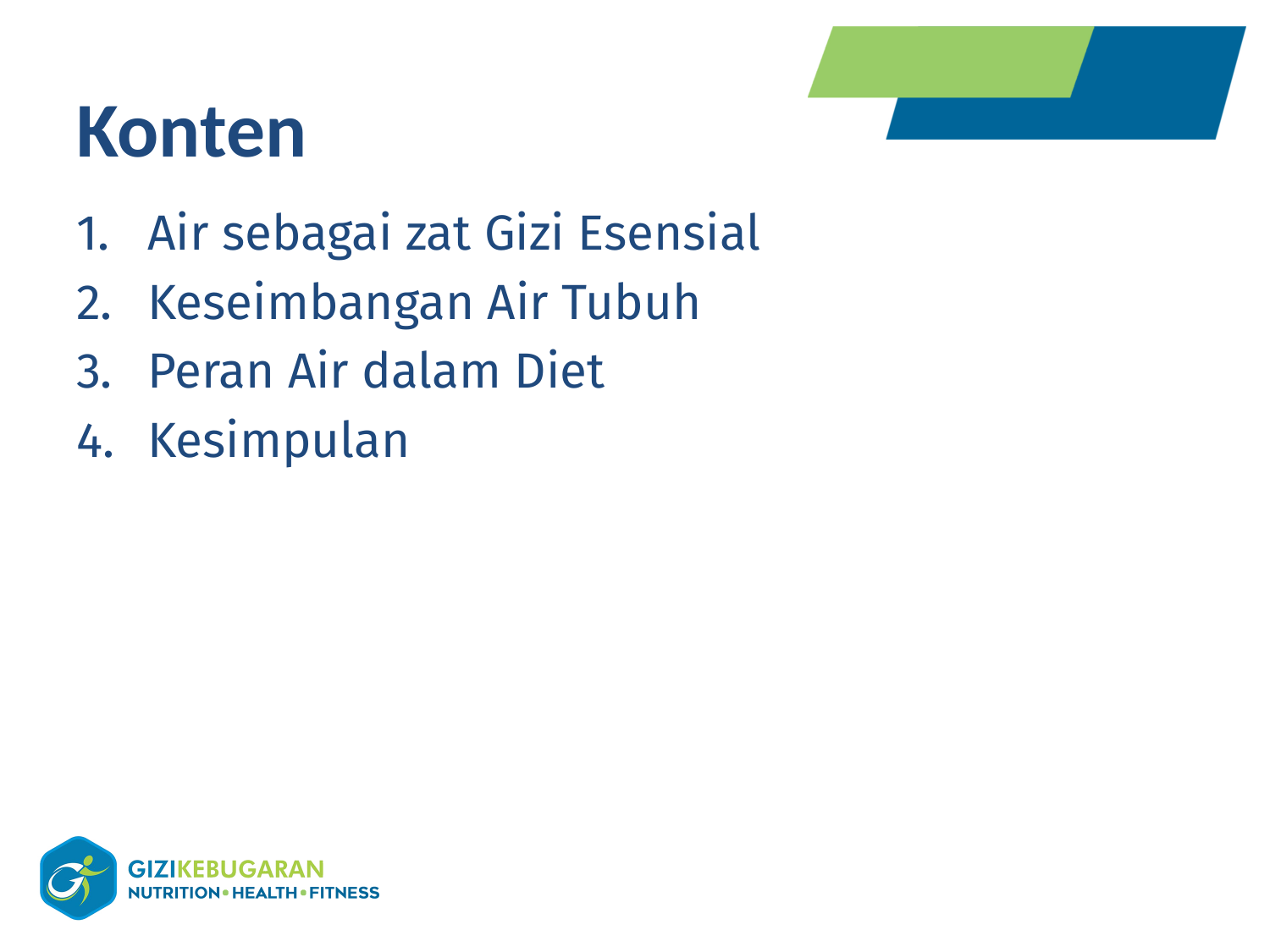

# Konten
Air sebagai zat Gizi Esensial
Keseimbangan Air Tubuh
Peran Air dalam Diet
Kesimpulan